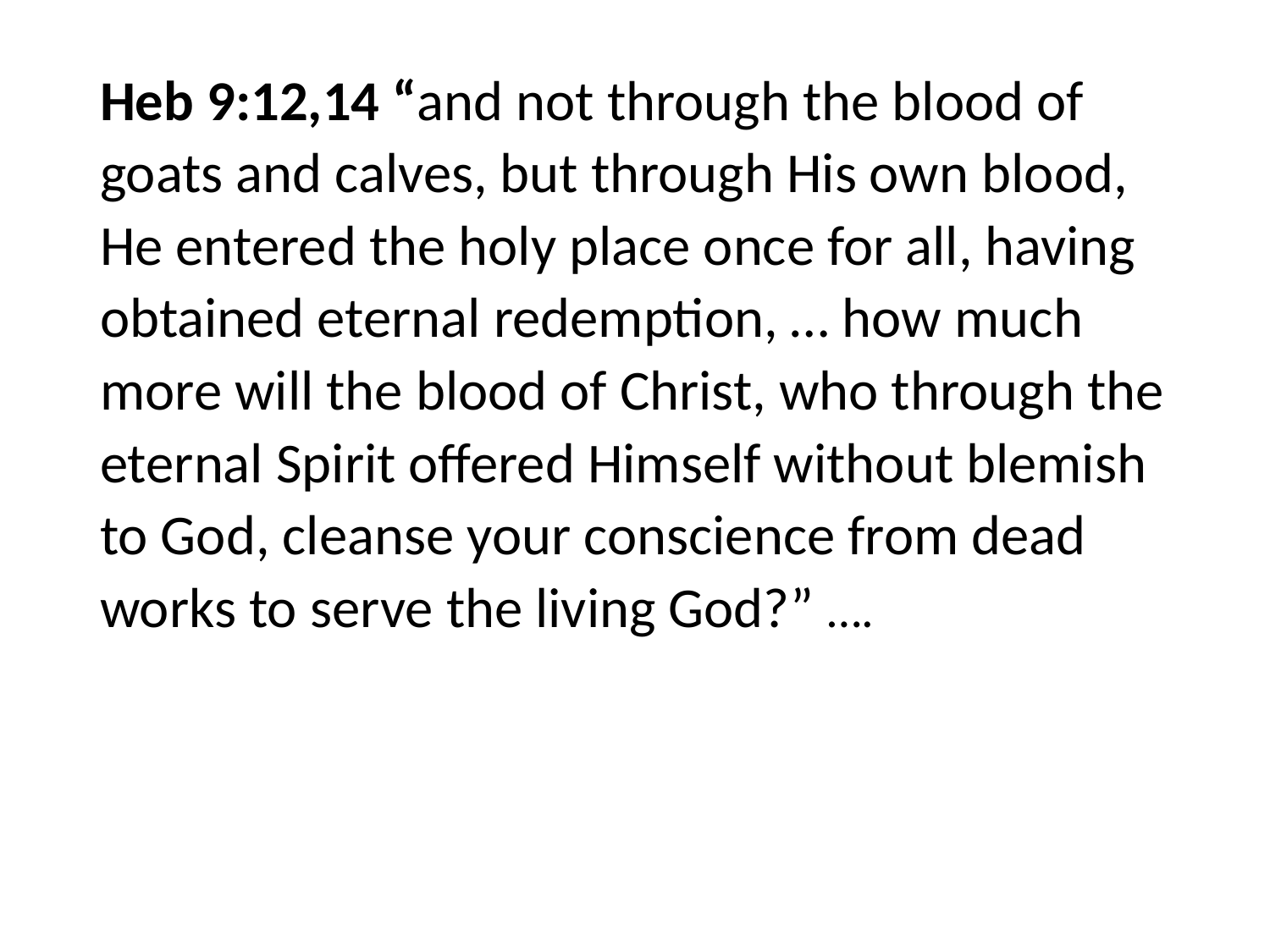

#
Heb 9:12,14 “and not through the blood of goats and calves, but through His own blood, He entered the holy place once for all, having obtained eternal redemption, … how much more will the blood of Christ, who through the eternal Spirit offered Himself without blemish to God, cleanse your conscience from dead works to serve the living God?” ….